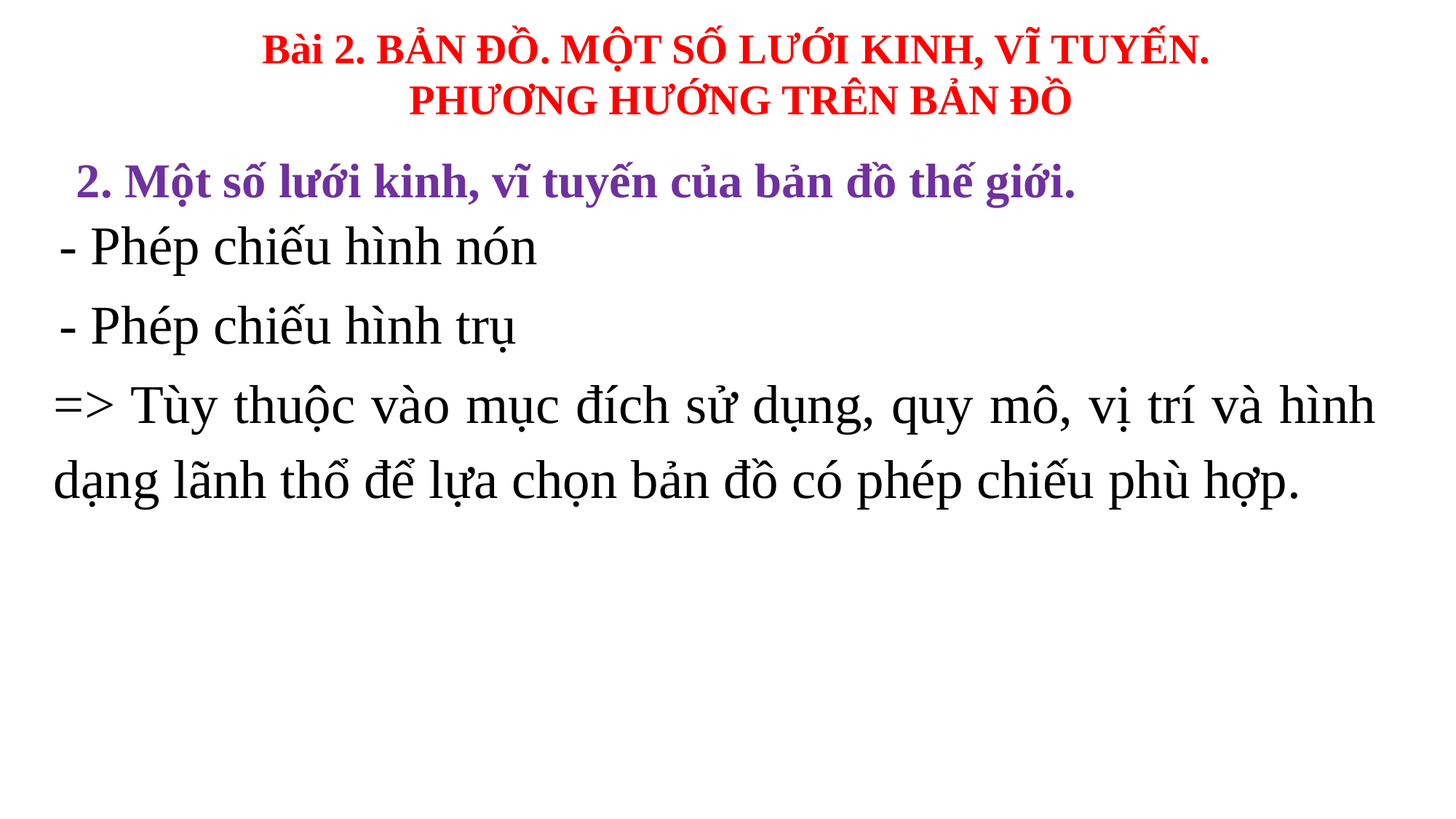

Bài 2. BẢN ĐỒ. MỘT SỐ LƯỚI KINH, VĨ TUYẾN.
PHƯƠNG HƯỚNG TRÊN BẢN ĐỒ
2. Một số lưới kinh, vĩ tuyến của bản đồ thế giới.
- Phép chiếu hình nón
- Phép chiếu hình trụ
=> Tùy thuộc vào mục đích sử dụng, quy mô, vị trí và hình dạng lãnh thổ để lựa chọn bản đồ có phép chiếu phù hợp.